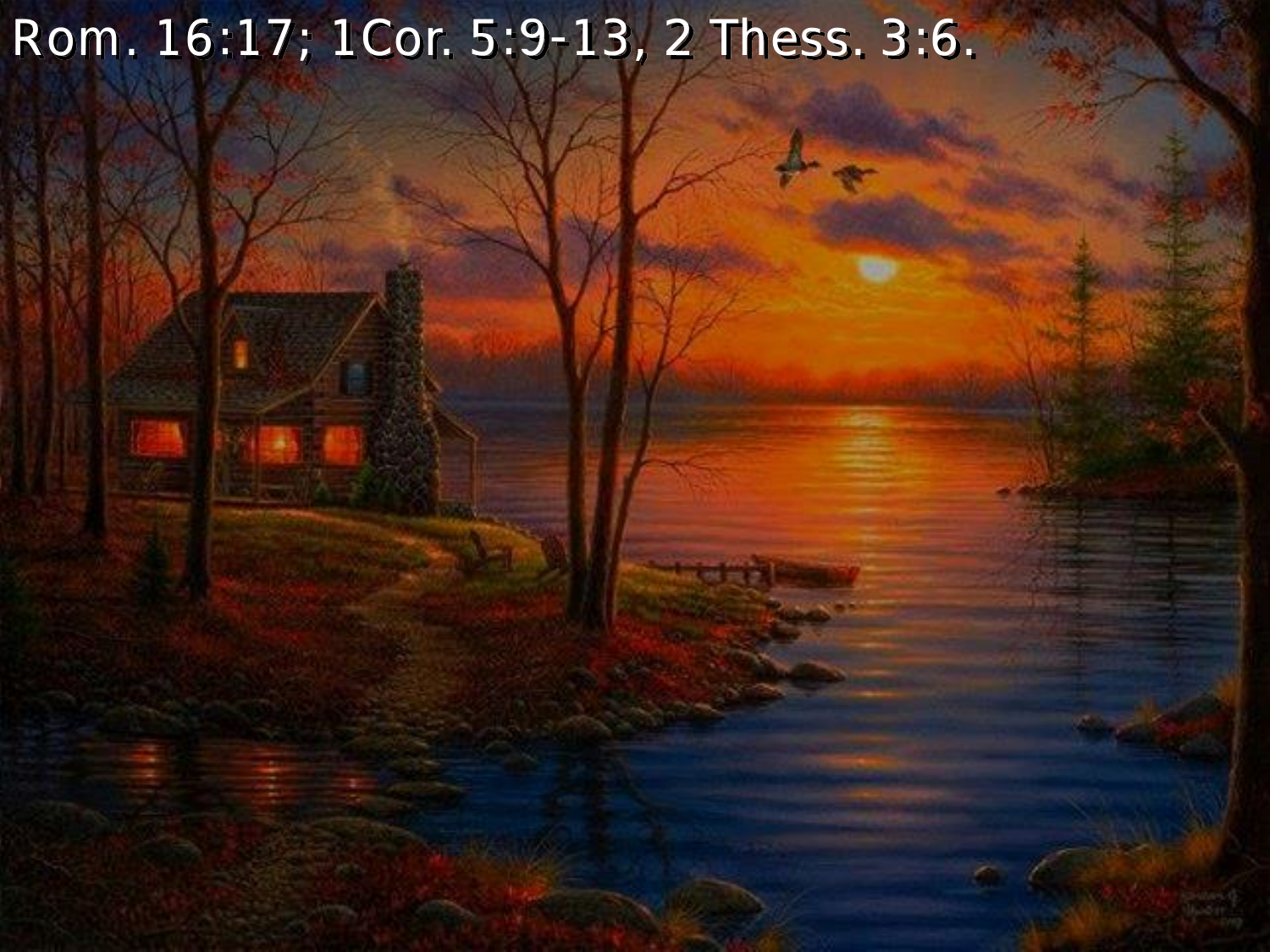

Rom. 16:17; 1Cor. 5:9-13, 2 Thess. 3:6.